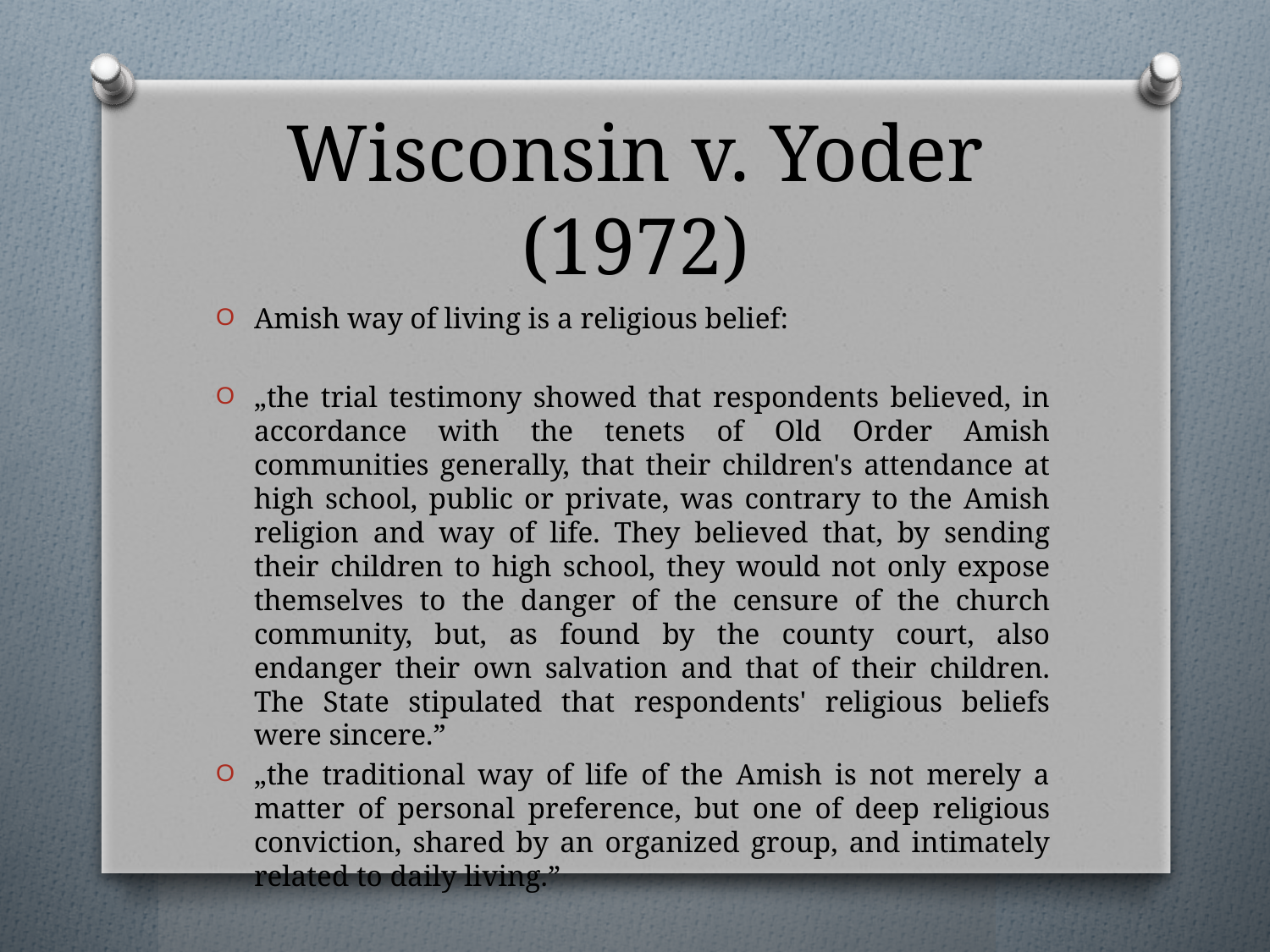

# Wisconsin v. Yoder (1972)
Amish way of living is a religious belief:

„the trial testimony showed that respondents believed, in accordance with the tenets of Old Order Amish communities generally, that their children's attendance at high school, public or private, was contrary to the Amish religion and way of life. They believed that, by sending their children to high school, they would not only expose themselves to the danger of the censure of the church community, but, as found by the county court, also endanger their own salvation and that of their children. The State stipulated that respondents' religious beliefs were sincere.”
„the traditional way of life of the Amish is not merely a matter of personal preference, but one of deep religious conviction, shared by an organized group, and intimately related to daily living.”